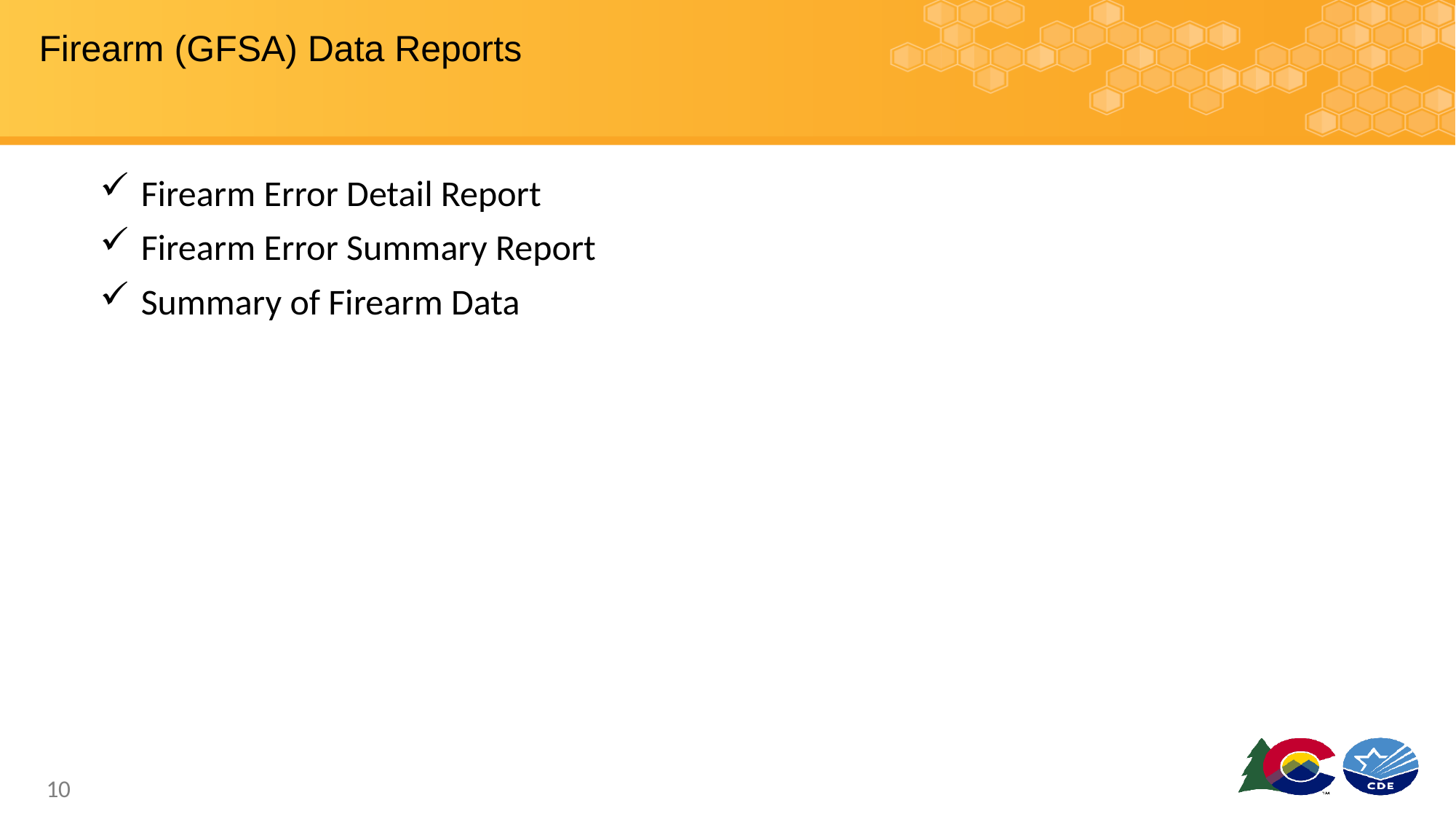

# Firearm (GFSA) Data Reports
Firearm Error Detail Report
Firearm Error Summary Report
Summary of Firearm Data
10